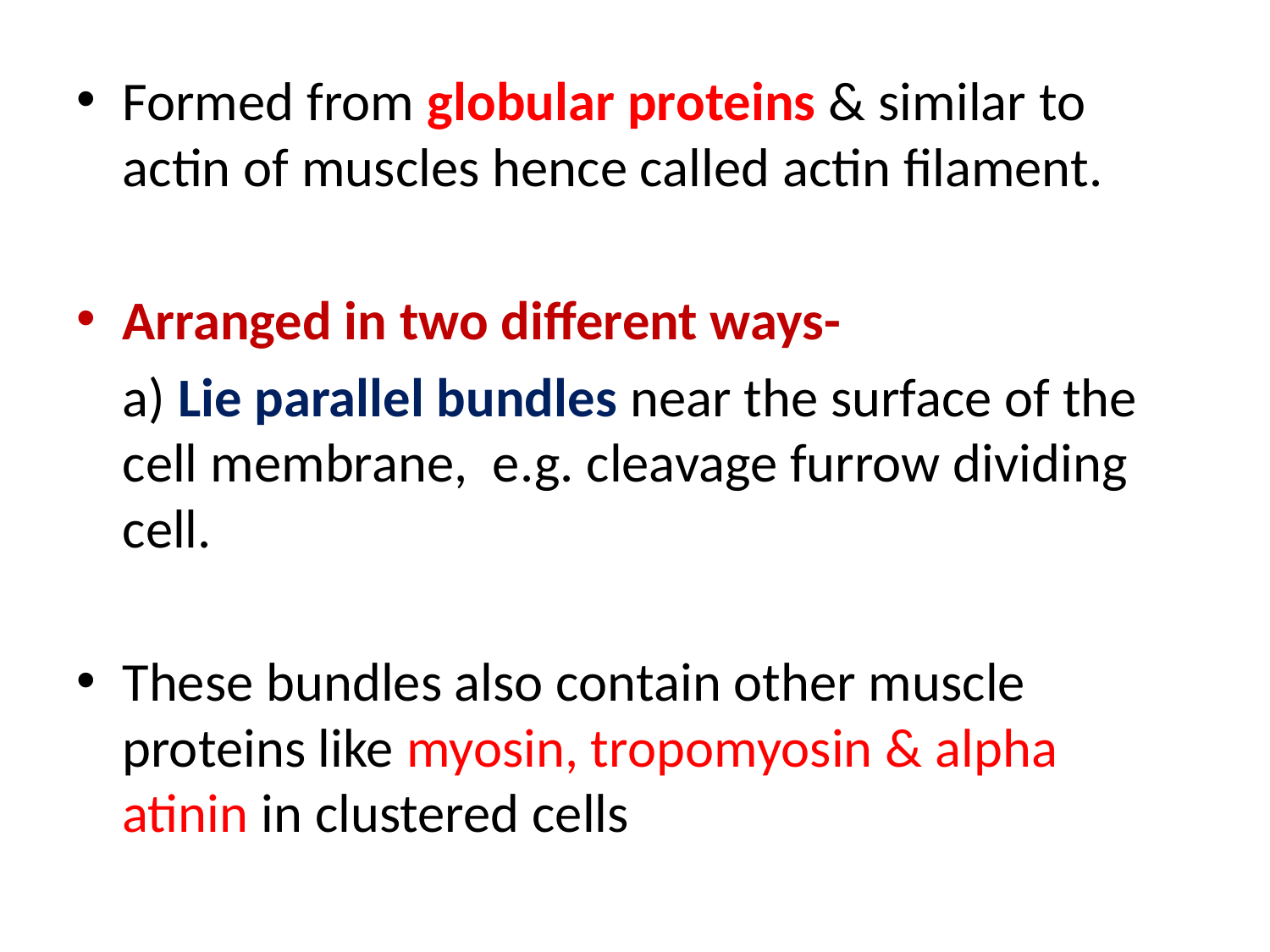

Formed from globular proteins & similar to actin of muscles hence called actin filament.

Arranged in two different ways-
	a) Lie parallel bundles near the surface of the cell membrane,  e.g. cleavage furrow dividing cell.

These bundles also contain other muscle proteins like myosin, tropomyosin & alpha atinin in clustered cells